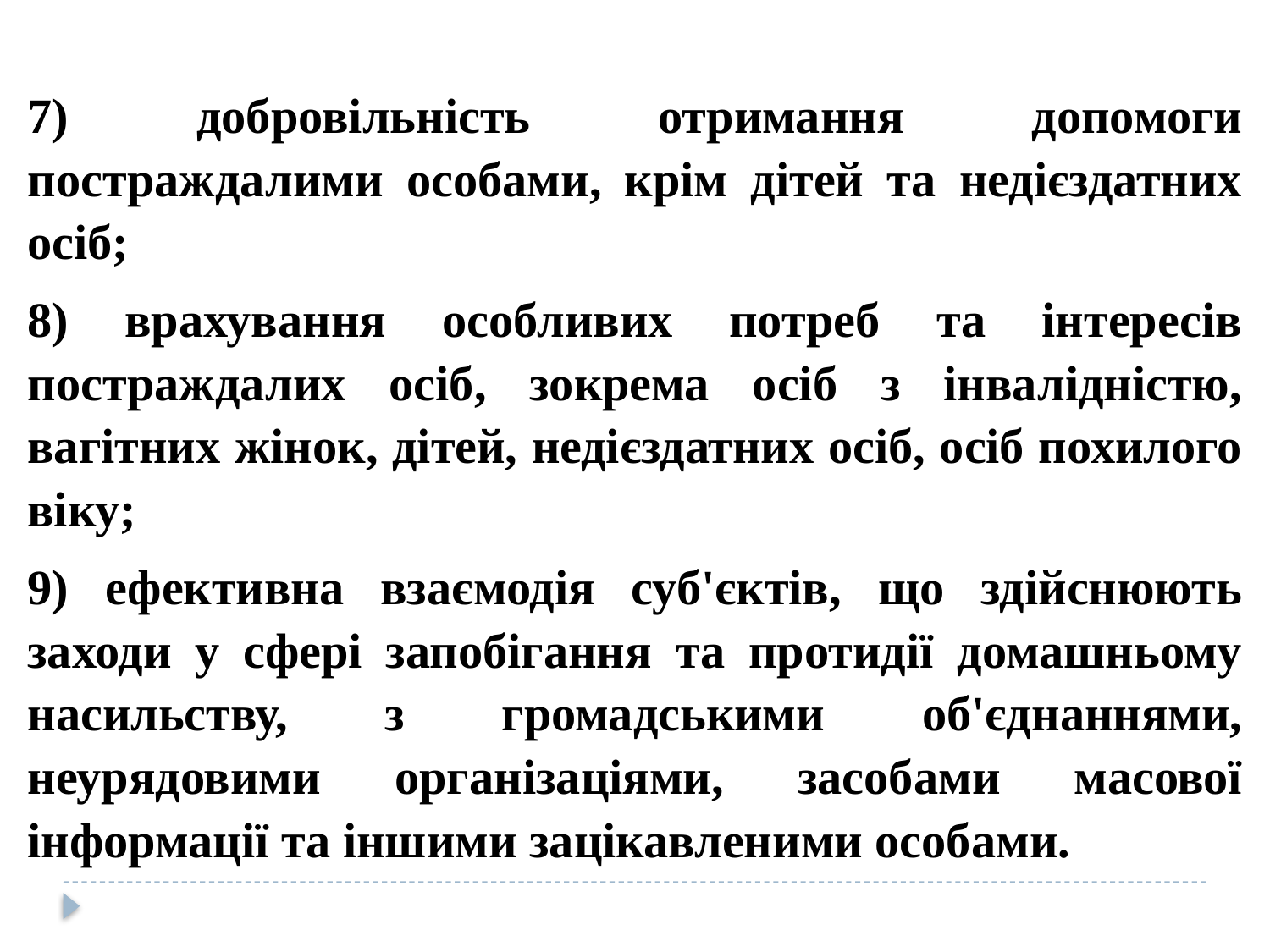

7) добровільність отримання допомоги постраждалими особами, крім дітей та недієздатних осіб;
8) врахування особливих потреб та інтересів постраждалих осіб, зокрема осіб з інвалідністю, вагітних жінок, дітей, недієздатних осіб, осіб похилого віку;
9) ефективна взаємодія суб'єктів, що здійснюють заходи у сфері запобігання та протидії домашньому насильству, з громадськими об'єднаннями, неурядовими організаціями, засобами масової інформації та іншими зацікавленими особами.